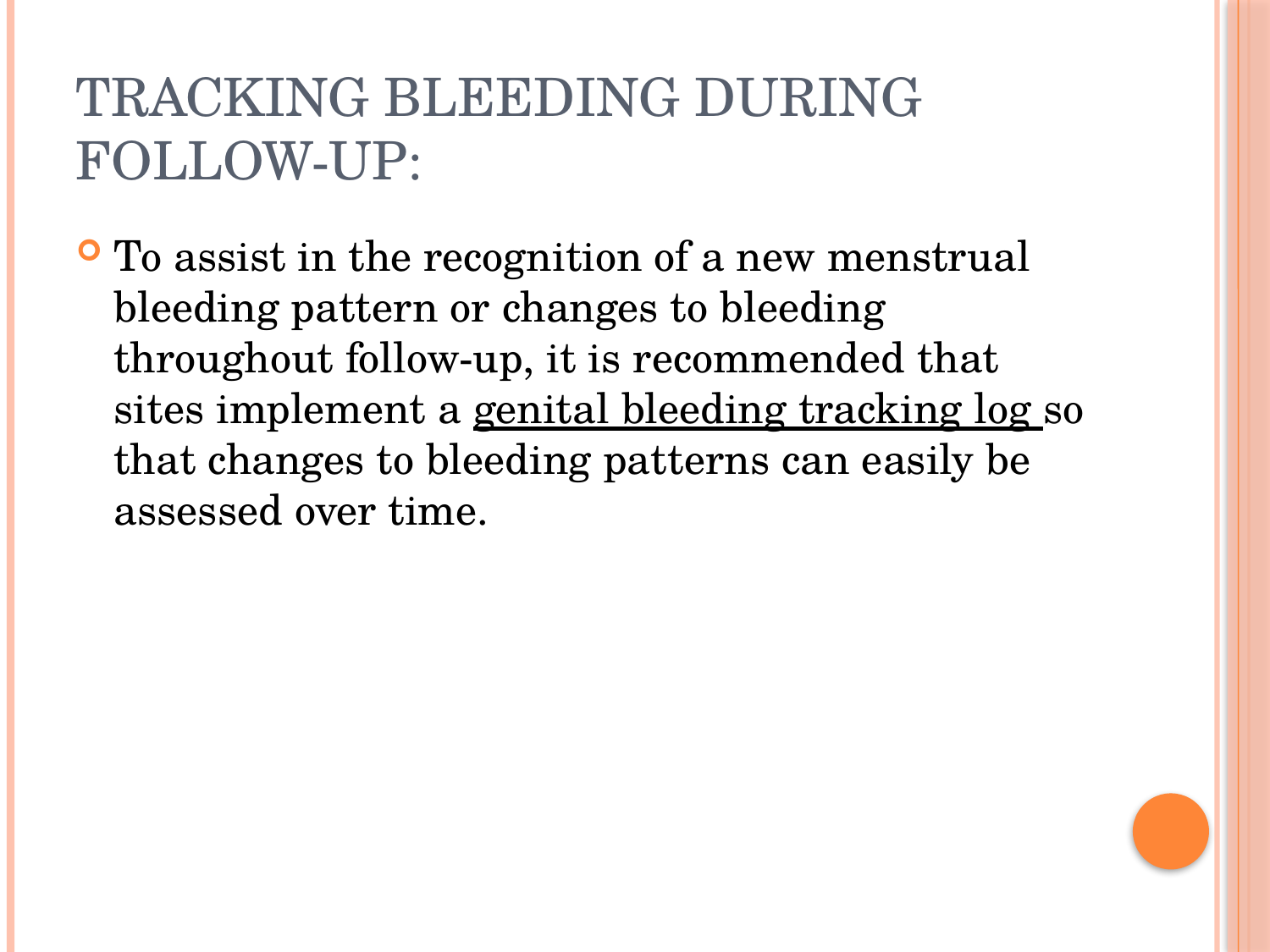

# Tracking bleeding during follow-up:
To assist in the recognition of a new menstrual bleeding pattern or changes to bleeding throughout follow-up, it is recommended that sites implement a genital bleeding tracking log so that changes to bleeding patterns can easily be assessed over time.